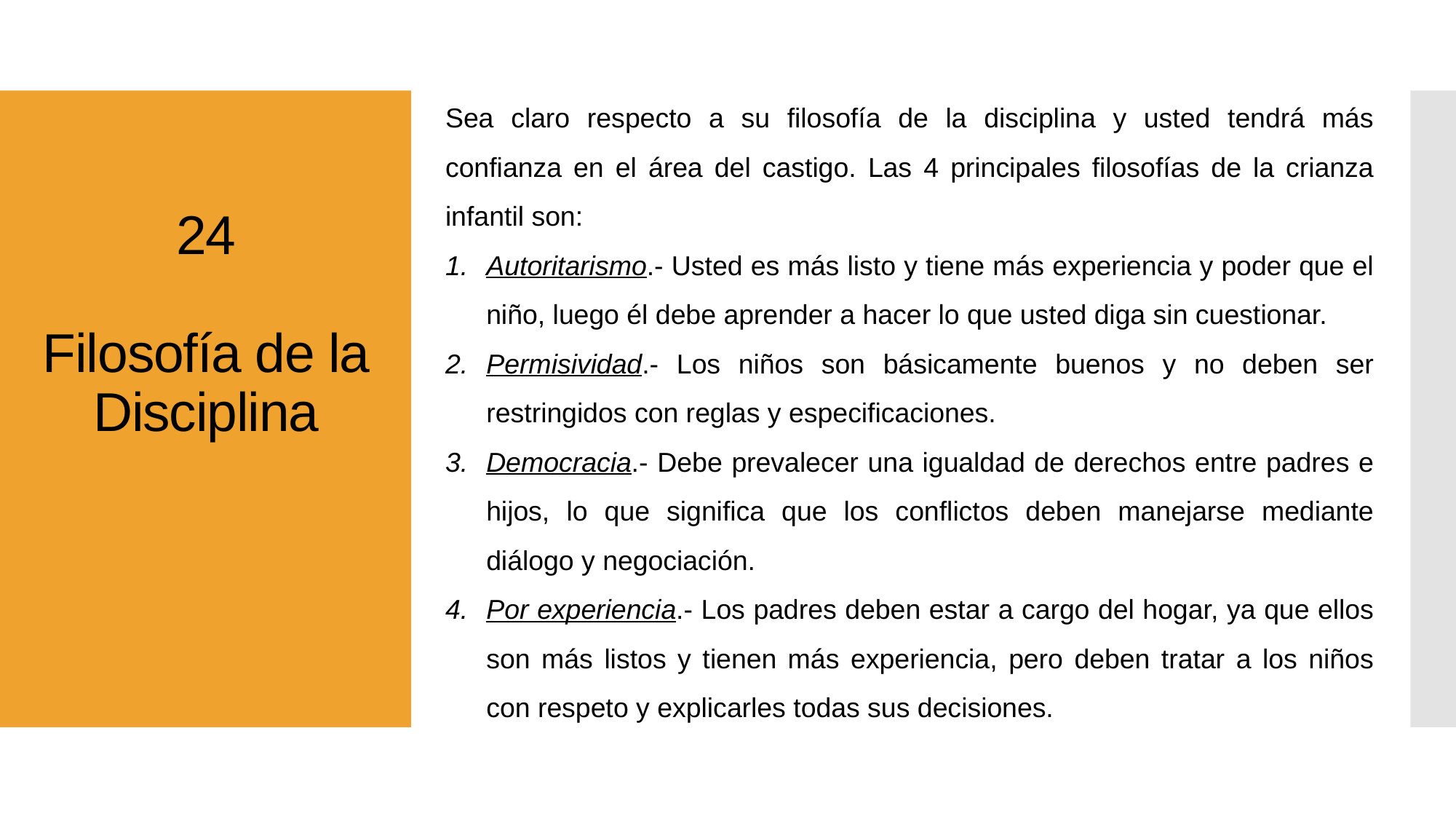

Sea claro respecto a su filosofía de la disciplina y usted tendrá más confianza en el área del castigo. Las 4 principales filosofías de la crianza infantil son:
Autoritarismo.- Usted es más listo y tiene más experiencia y poder que el niño, luego él debe aprender a hacer lo que usted diga sin cuestionar.
Permisividad.- Los niños son básicamente buenos y no deben ser restringidos con reglas y especificaciones.
Democracia.- Debe prevalecer una igualdad de derechos entre padres e hijos, lo que significa que los conflictos deben manejarse mediante diálogo y negociación.
Por experiencia.- Los padres deben estar a cargo del hogar, ya que ellos son más listos y tienen más experiencia, pero deben tratar a los niños con respeto y explicarles todas sus decisiones.
# 24 Filosofía de la Disciplina